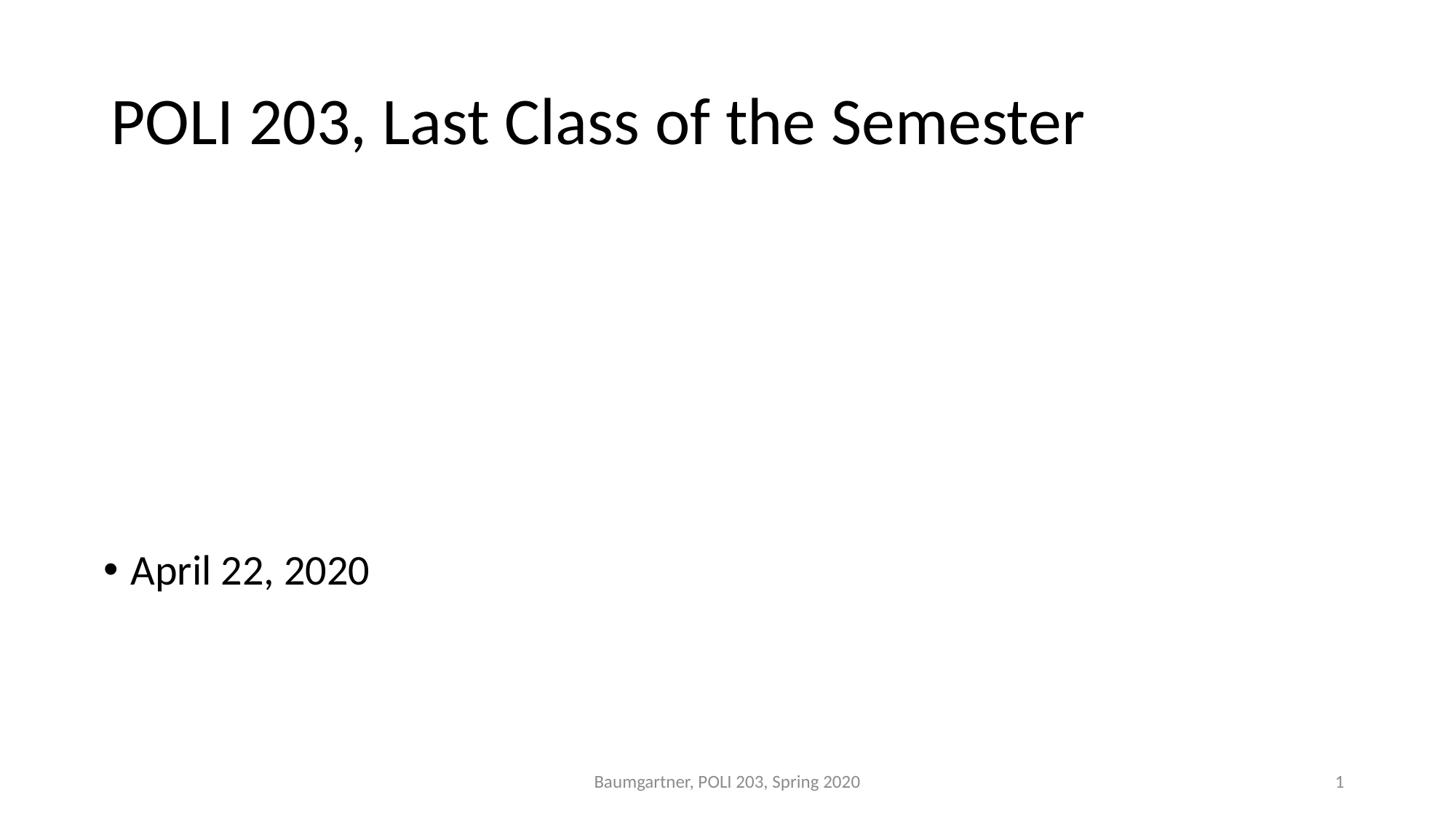

# POLI 203, Last Class of the Semester

April 22, 2020

Baumgartner, POLI 203, Spring 2020
1